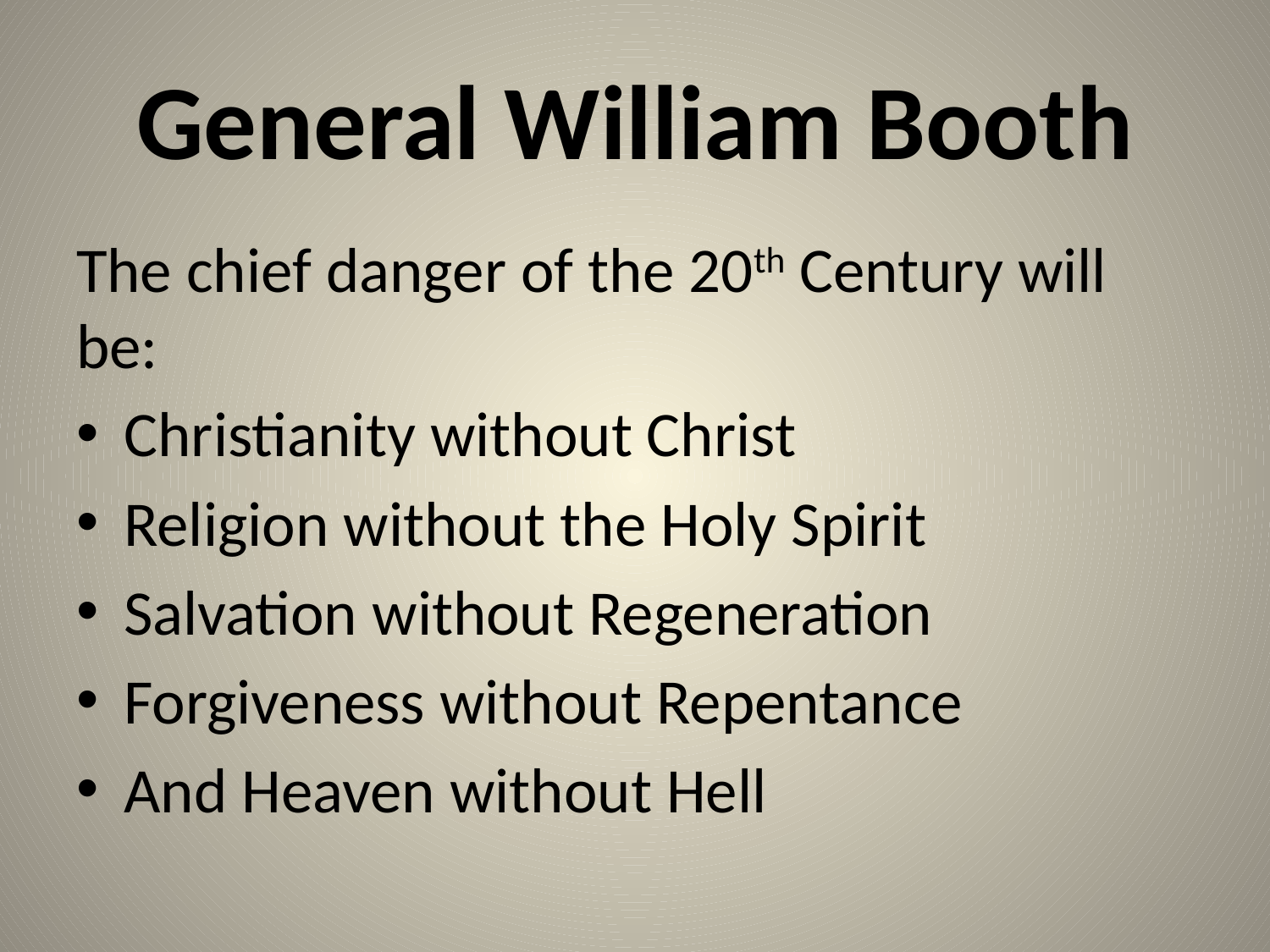

# General William Booth
The chief danger of the 20th Century will be:
Christianity without Christ
Religion without the Holy Spirit
Salvation without Regeneration
Forgiveness without Repentance
And Heaven without Hell